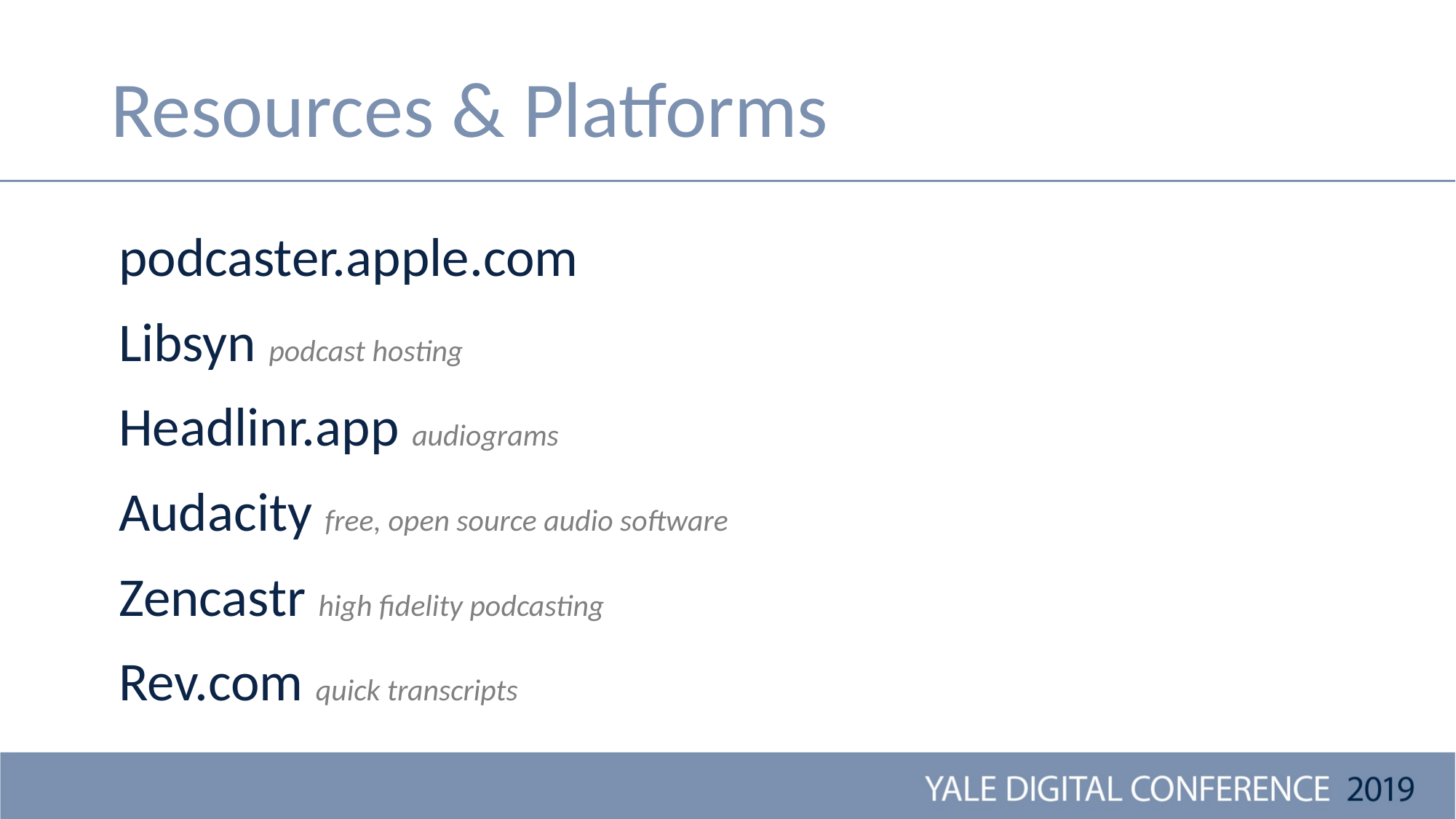

# Resources & Platforms
podcaster.apple.com
Libsyn podcast hosting
Headlinr.app audiograms
Audacity free, open source audio software
Zencastr high fidelity podcasting
Rev.com quick transcripts